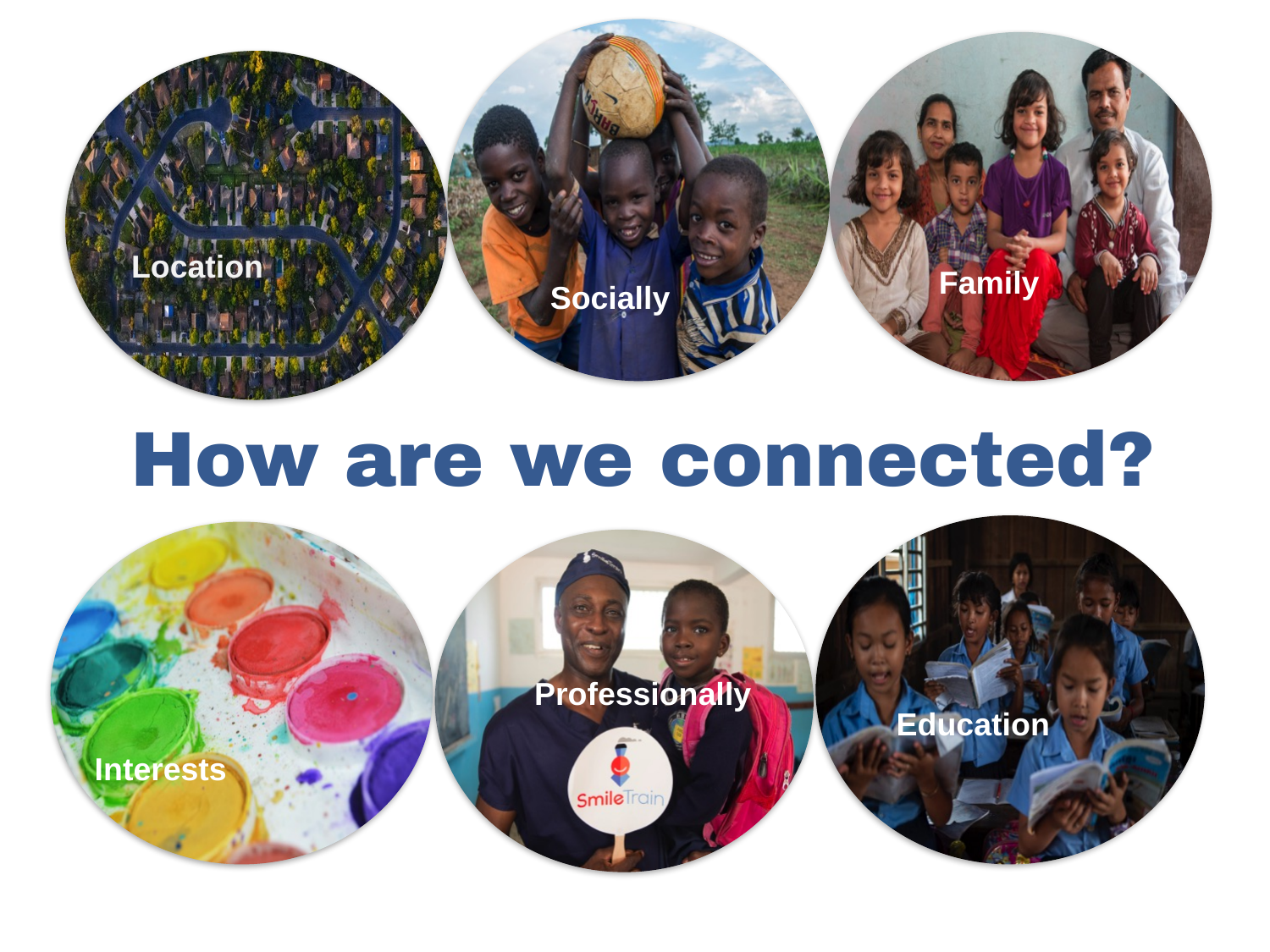

Location
Family
Socially
# How are we connected?

Professionally
Education
Interests
7